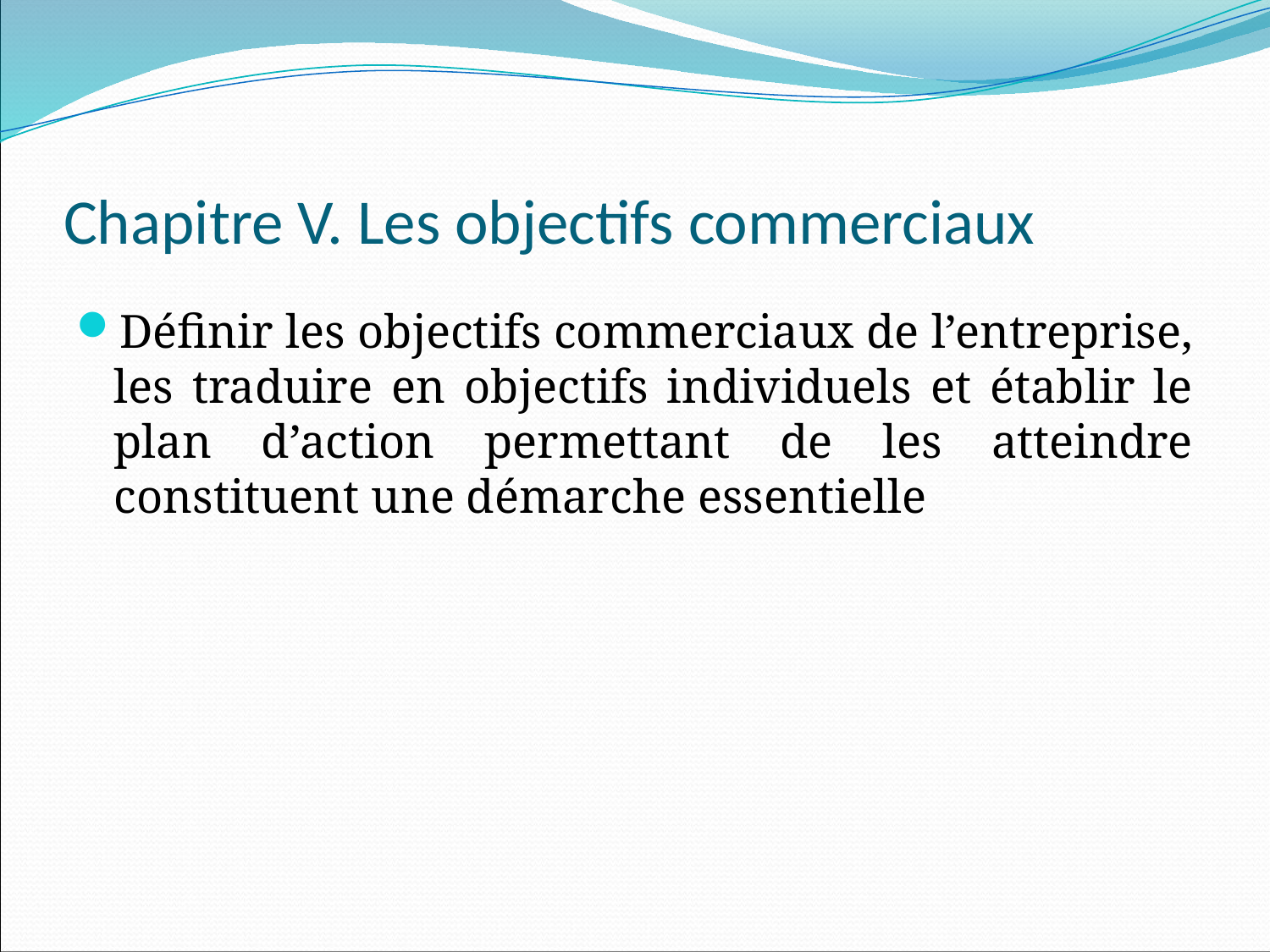

# Chapitre V. Les objectifs commerciaux
Définir les objectifs commerciaux de l’entreprise, les traduire en objectifs individuels et établir le plan d’action permettant de les atteindre constituent une démarche essentielle